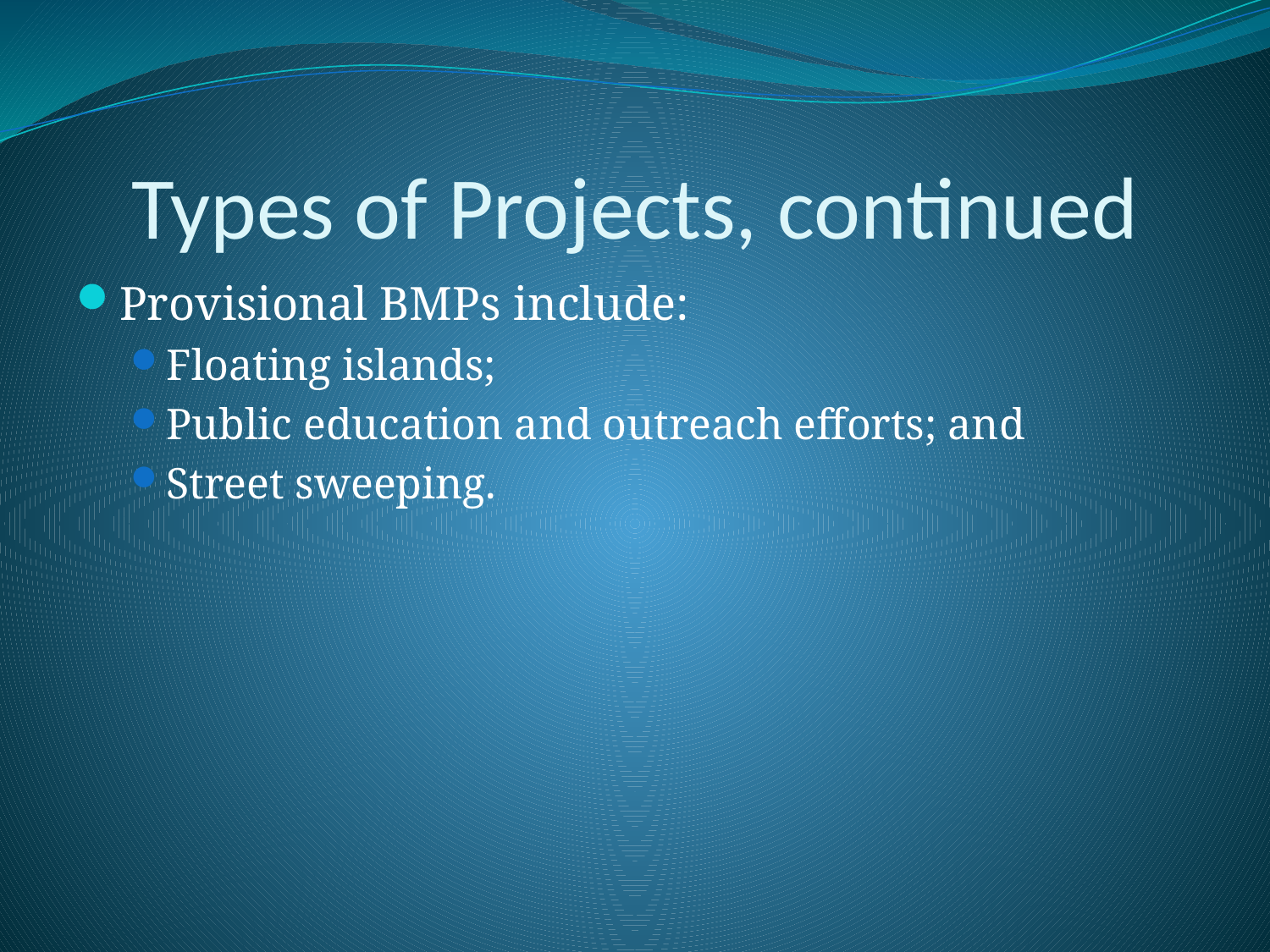

# Types of Projects, continued
Provisional BMPs include:
Floating islands;
Public education and outreach efforts; and
Street sweeping.